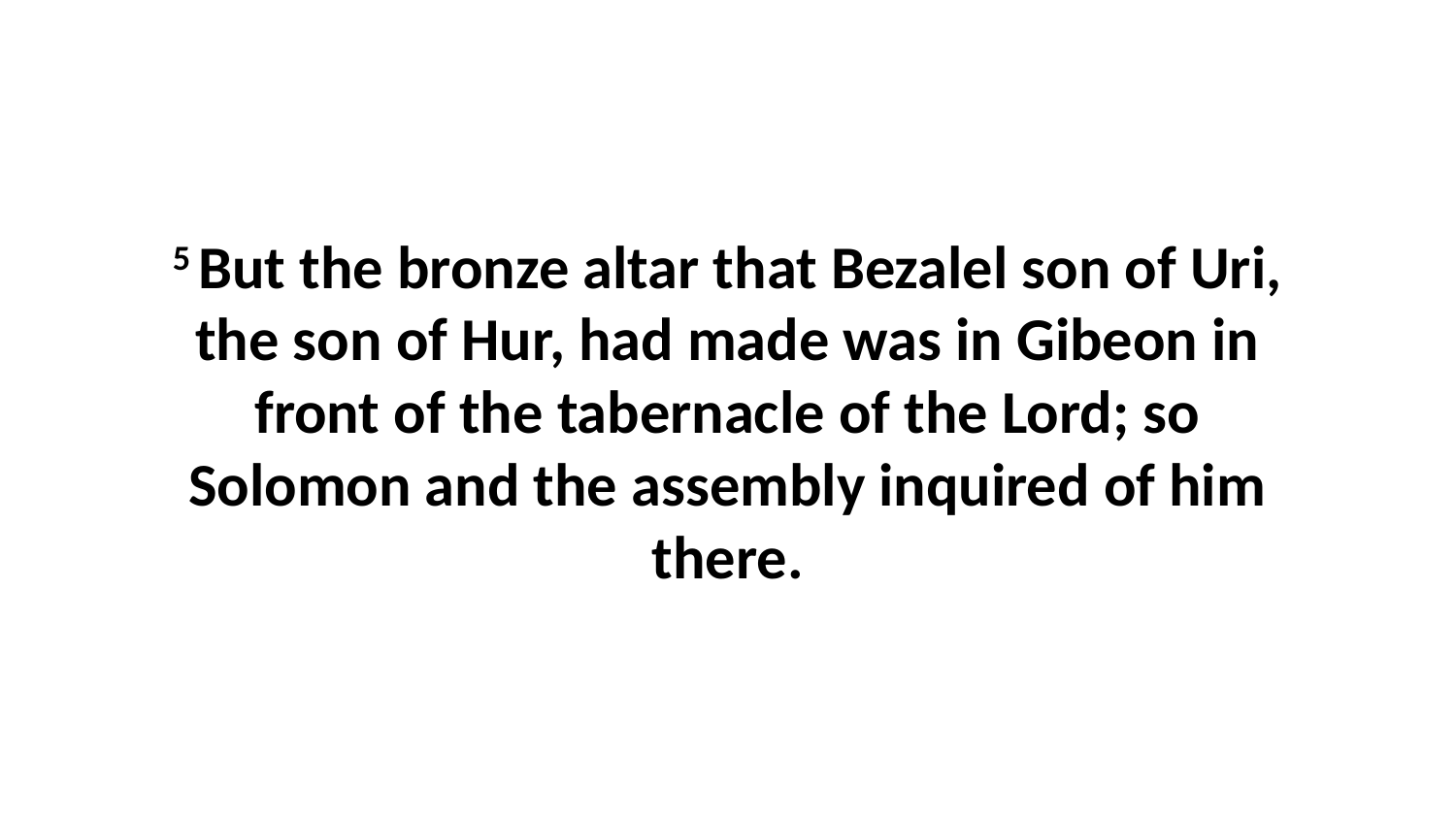

5 But the bronze altar that Bezalel son of Uri, the son of Hur, had made was in Gibeon in front of the tabernacle of the Lord; so Solomon and the assembly inquired of him there.